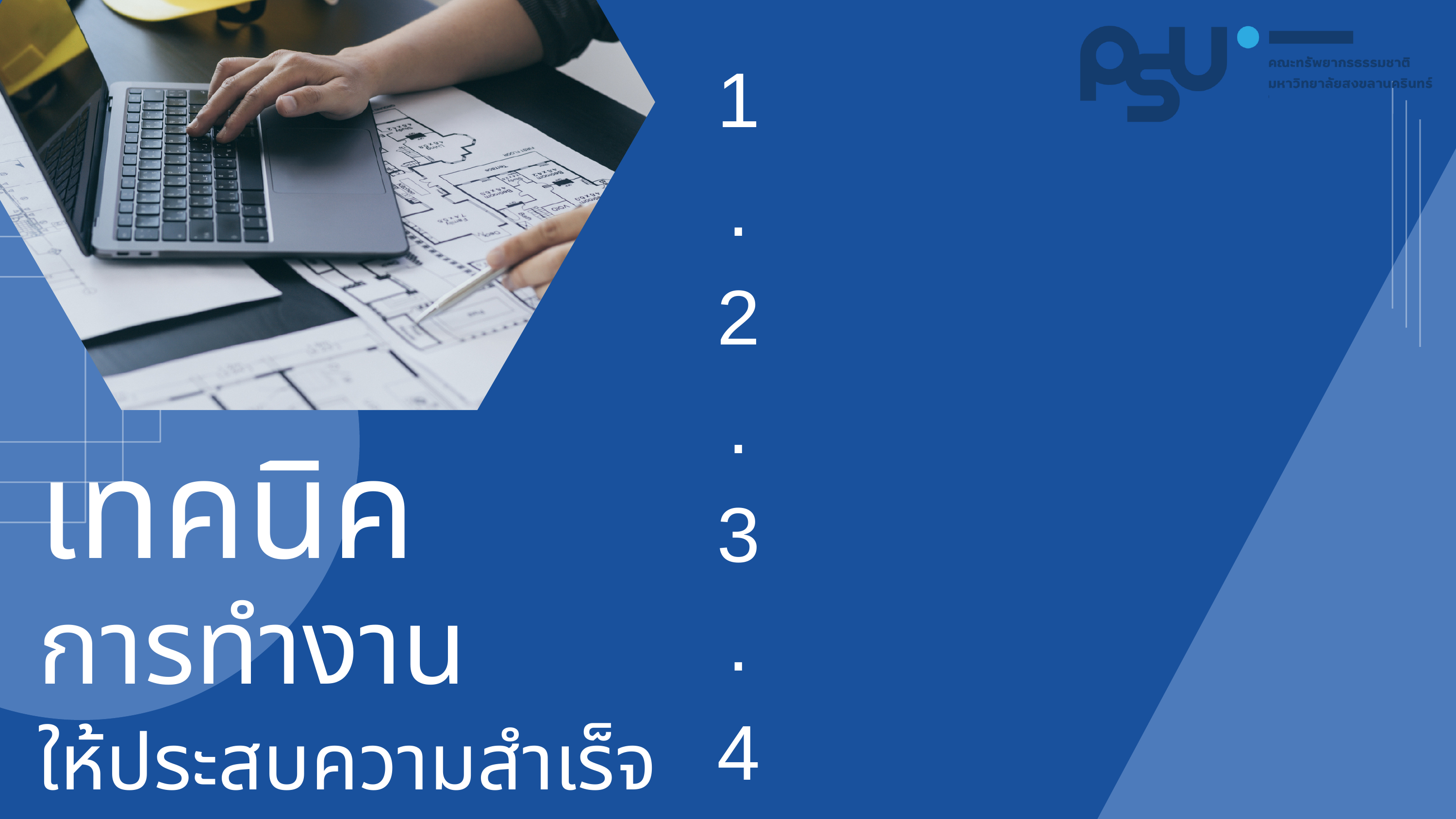

1.
2.
3.
4.

เทคนิค
การทำงาน
ให้ประสบความสำเร็จ